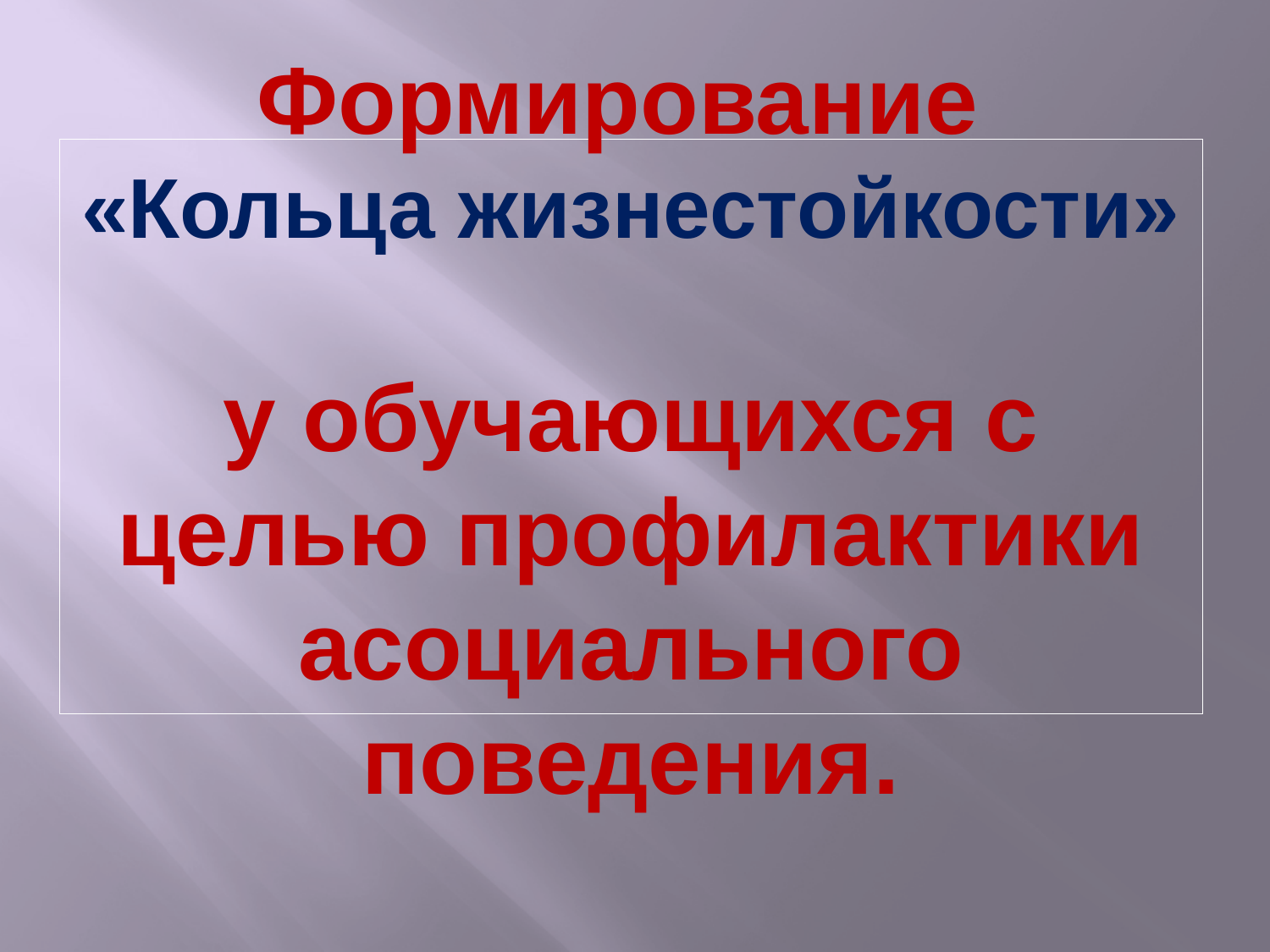

# Формирование «Кольца жизнестойкости» у обучающихся с целью профилактики асоциального поведения.